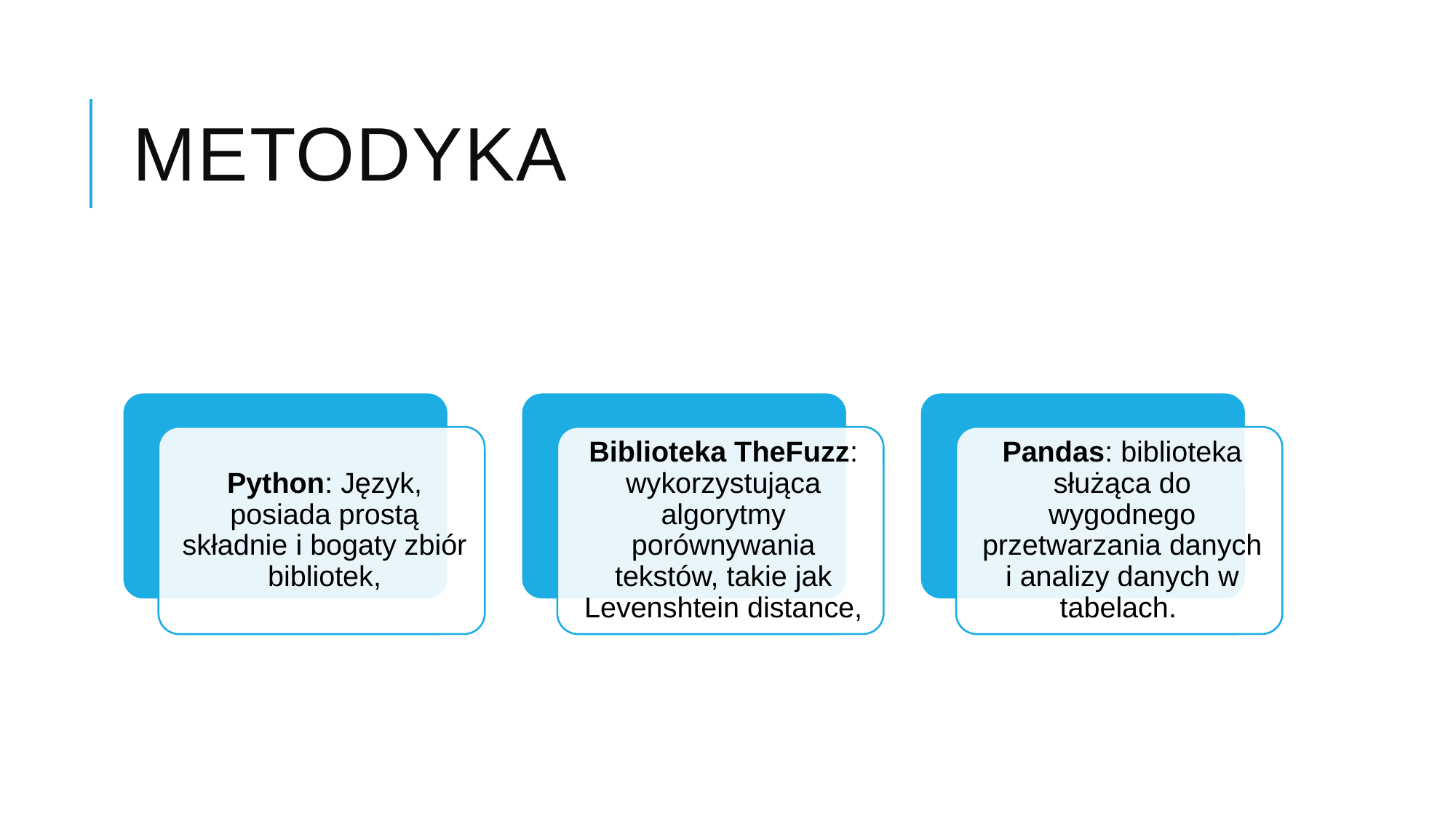

# Metodyka
Python: Język, posiada prostą składnie i bogaty zbiór bibliotek,
Biblioteka TheFuzz: wykorzystująca algorytmy porównywania tekstów, takie jak Levenshtein distance,
Pandas: biblioteka służąca do wygodnego przetwarzania danych i analizy danych w tabelach.